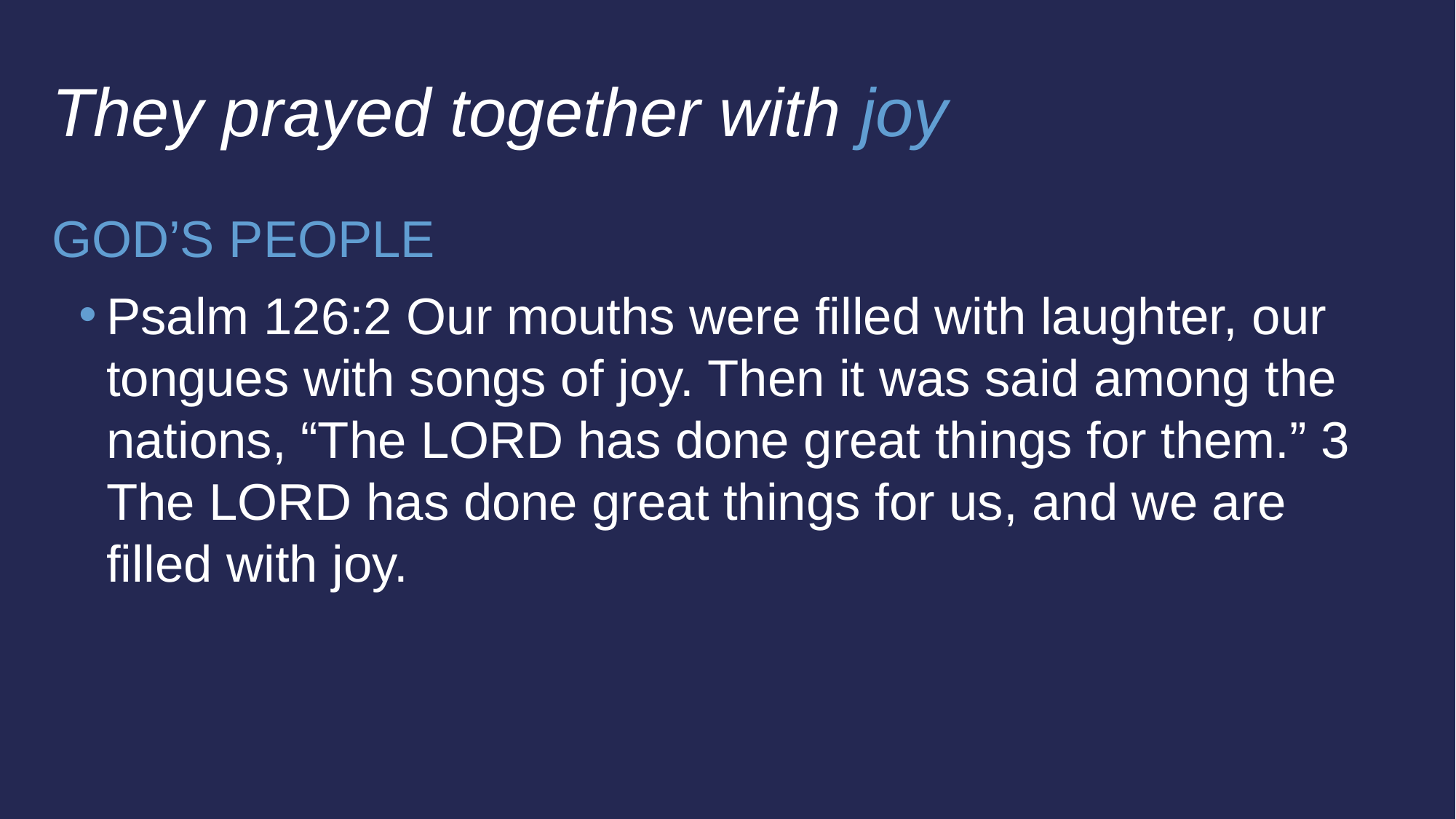

They prayed together with joy

GOD’S PEOPLE
Psalm 126:2 Our mouths were filled with laughter, our tongues with songs of joy. Then it was said among the nations, “The Lord has done great things for them.” 3 The Lord has done great things for us, and we are filled with joy.